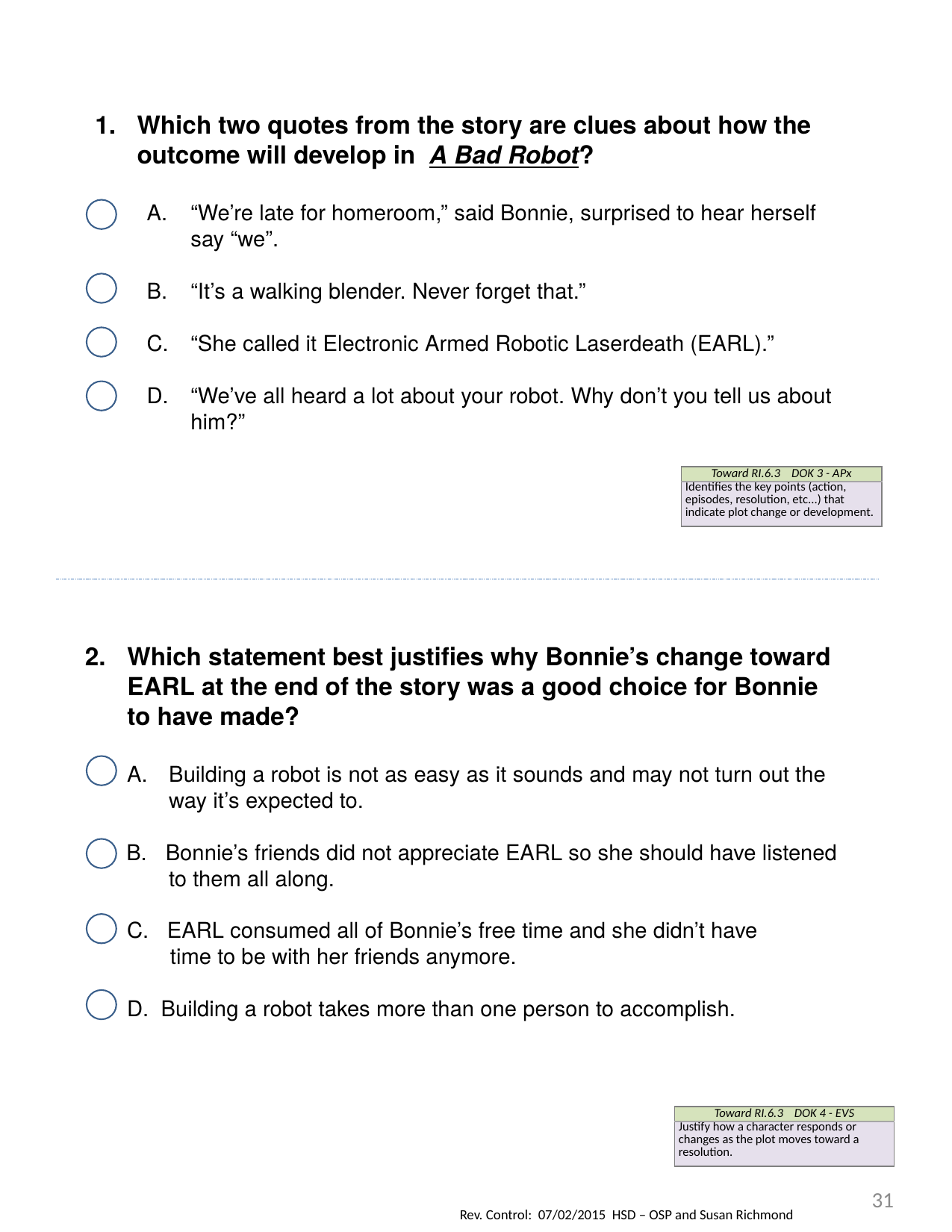

Which two quotes from the story are clues about how the outcome will develop in  A Bad Robot?

“We’re late for homeroom,” said Bonnie, surprised to hear herself say “we”.

“It’s a walking blender. Never forget that.”

“She called it Electronic Armed Robotic Laserdeath (EARL).”

“We’ve all heard a lot about your robot. Why don’t you tell us about him?”

| Toward RI.6.3 DOK 3 - APx |
| --- |
| Identifies the key points (action, episodes, resolution, etc...) that indicate plot change or development. |
Which statement best justifies why Bonnie’s change toward EARL at the end of the story was a good choice for Bonnie to have made?

Building a robot is not as easy as it sounds and may not turn out the way it’s expected to.

B.   Bonnie’s friends did not appreciate EARL so she should have listened to them all along.

C.   EARL consumed all of Bonnie’s free time and she didn’t have
       time to be with her friends anymore.

D.  Building a robot takes more than one person to accomplish.

| Toward RI.6.3 DOK 4 - EVS |
| --- |
| Justify how a character responds or changes as the plot moves toward a resolution. |
31